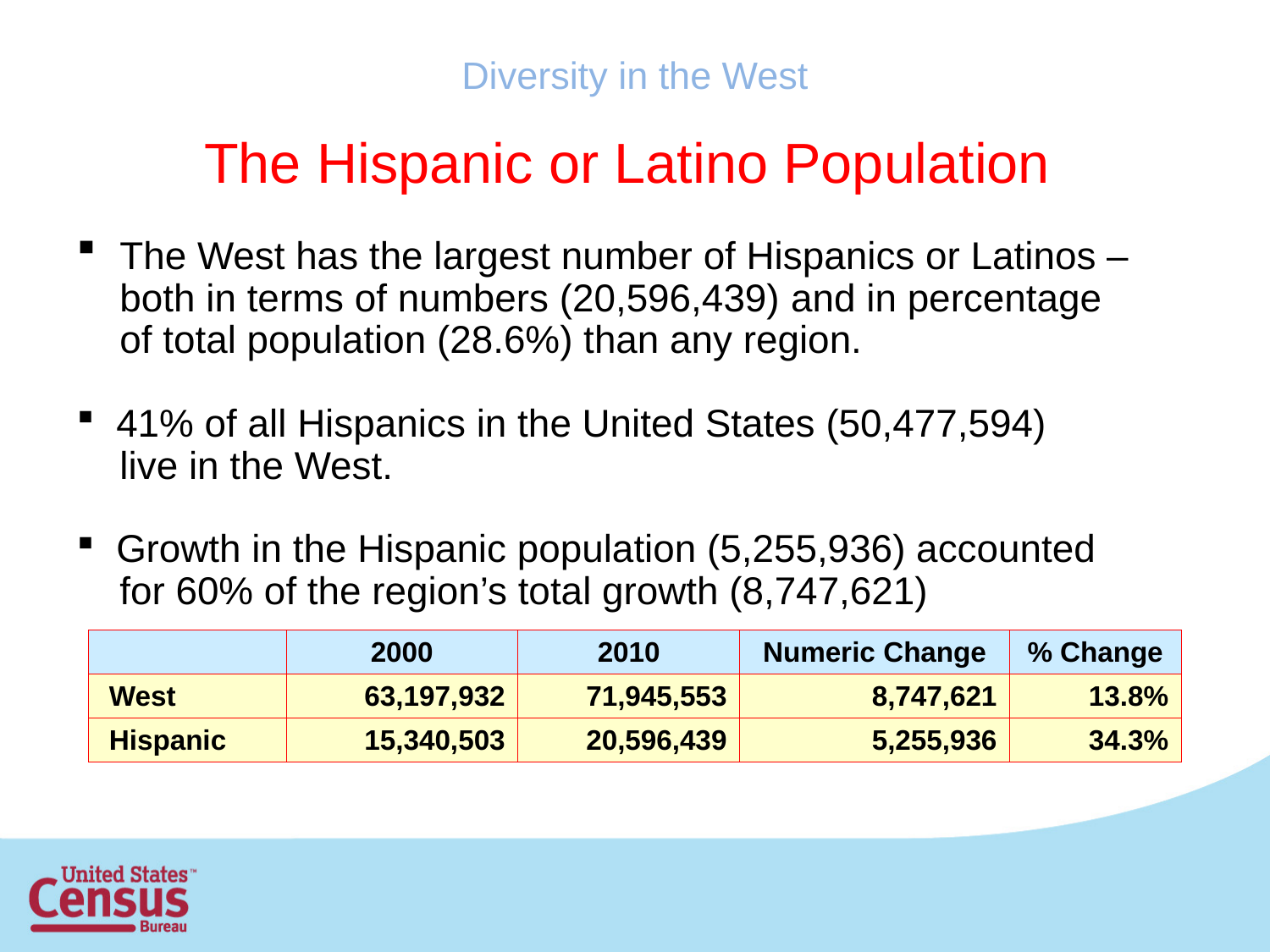

# Diversity in the West
The Hispanic or Latino Population

  The West has the largest number of Hispanics or Latinos –
    both in terms of numbers (20,596,439) and in percentage
    of total population (28.6%) than any region.

  41% of all Hispanics in the United States (50,477,594)
    live in the West.

  Growth in the Hispanic population (5,255,936) accounted
    for 60% of the region’s total growth (8,747,621)
|  | 2000 | 2010 | Numeric Change | % Change |
| --- | --- | --- | --- | --- |
| West | 63,197,932 | 71,945,553 | 8,747,621 | 13.8% |
| Hispanic | 15,340,503 | 20,596,439 | 5,255,936 | 34.3% |